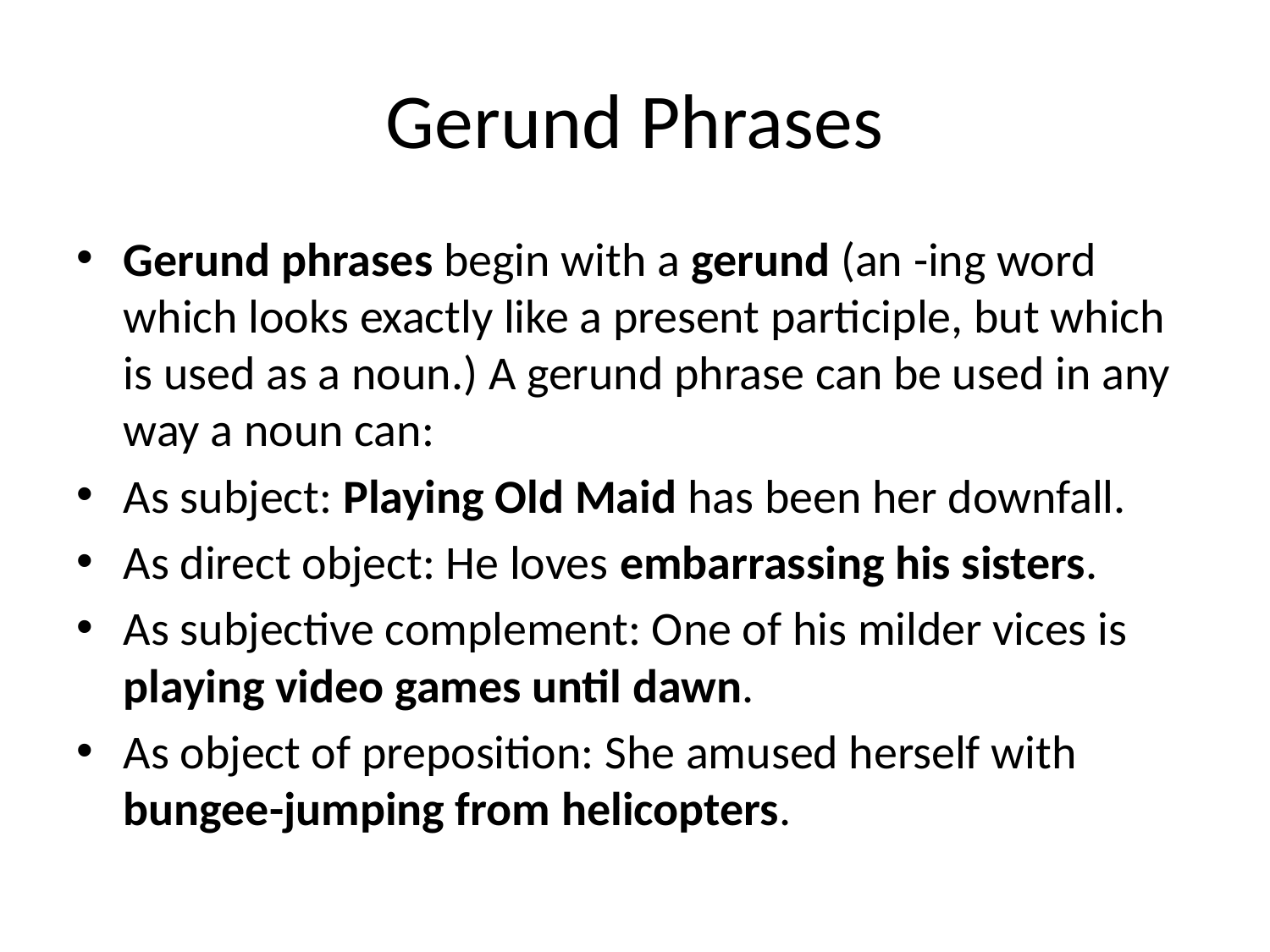

# Gerund Phrases
Gerund phrases begin with a gerund (an -ing word which looks exactly like a present participle, but which is used as a noun.) A gerund phrase can be used in any way a noun can:
As subject: Playing Old Maid has been her downfall.
As direct object: He loves embarrassing his sisters.
As subjective complement: One of his milder vices is playing video games until dawn.
As object of preposition: She amused herself with bungee-jumping from helicopters.